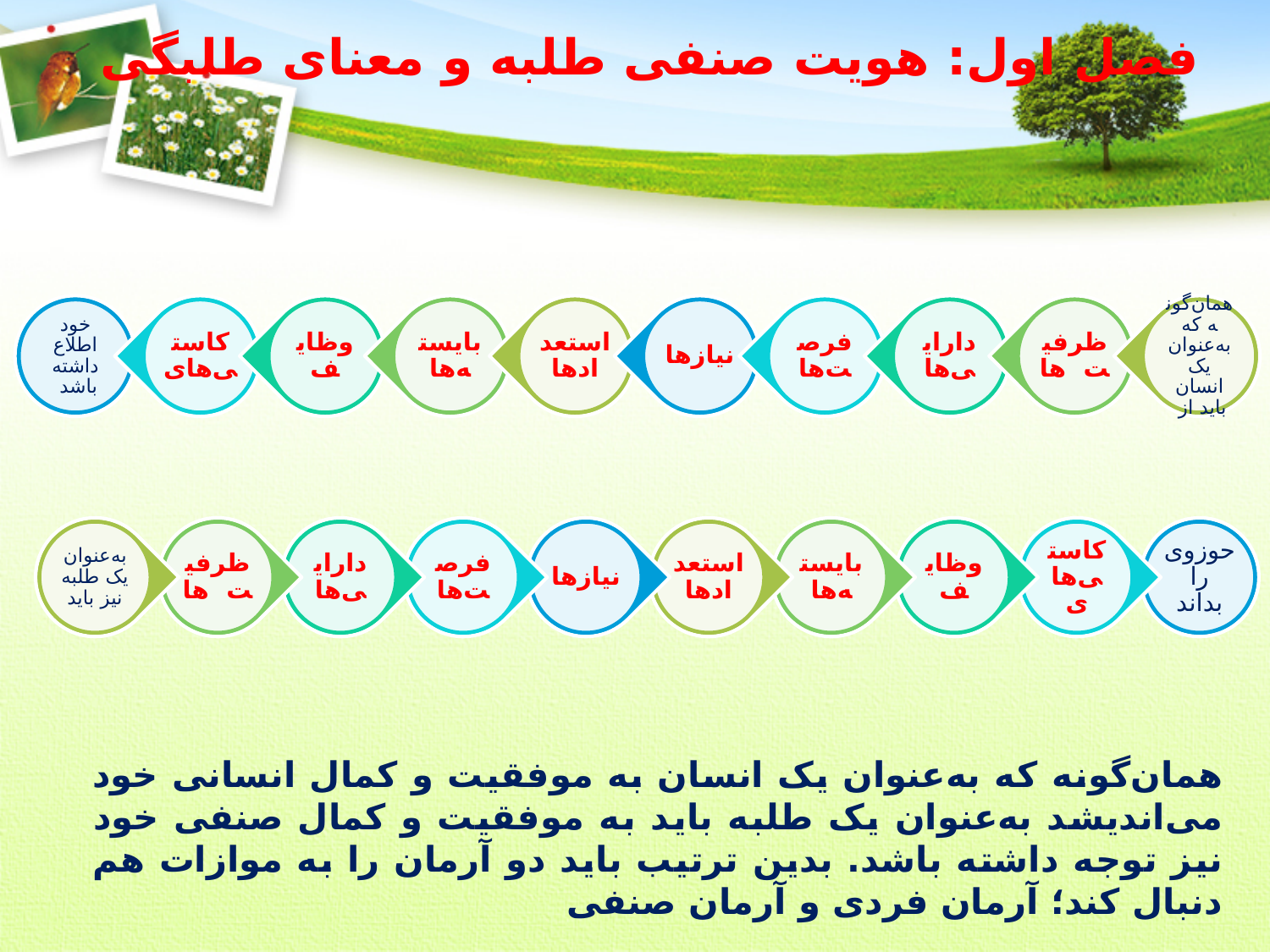

# فصل اول: هویت صنفی طلبه و معنای طلبگی
خود اطلاع داشته باشد
کاستی‌های
وظایف
بایسته‌ها
استعدادها
نیازها
فرصت‌ها
دارایی‌ها
ظرفیت  ‌ها
همان‌گونه که به‌عنوان یک انسان باید از
حوزوی را بداند
کاستی‌های
وظایف
بایسته‌ها
استعدادها
نیازها
فرصت‌ها
دارایی‌ها
ظرفیت  ‌ها
به‌عنوان یک طلبه نیز باید
همان‌گونه که به‌عنوان یک انسان به موفقیت و کمال انسانی خود می‌اندیشد به‌عنوان یک طلبه باید به موفقیت و کمال صنفی خود نیز توجه داشته باشد. بدین ترتیب باید دو آرمان را به موازات هم دنبال کند؛ آرمان فردی و آرمان صنفی